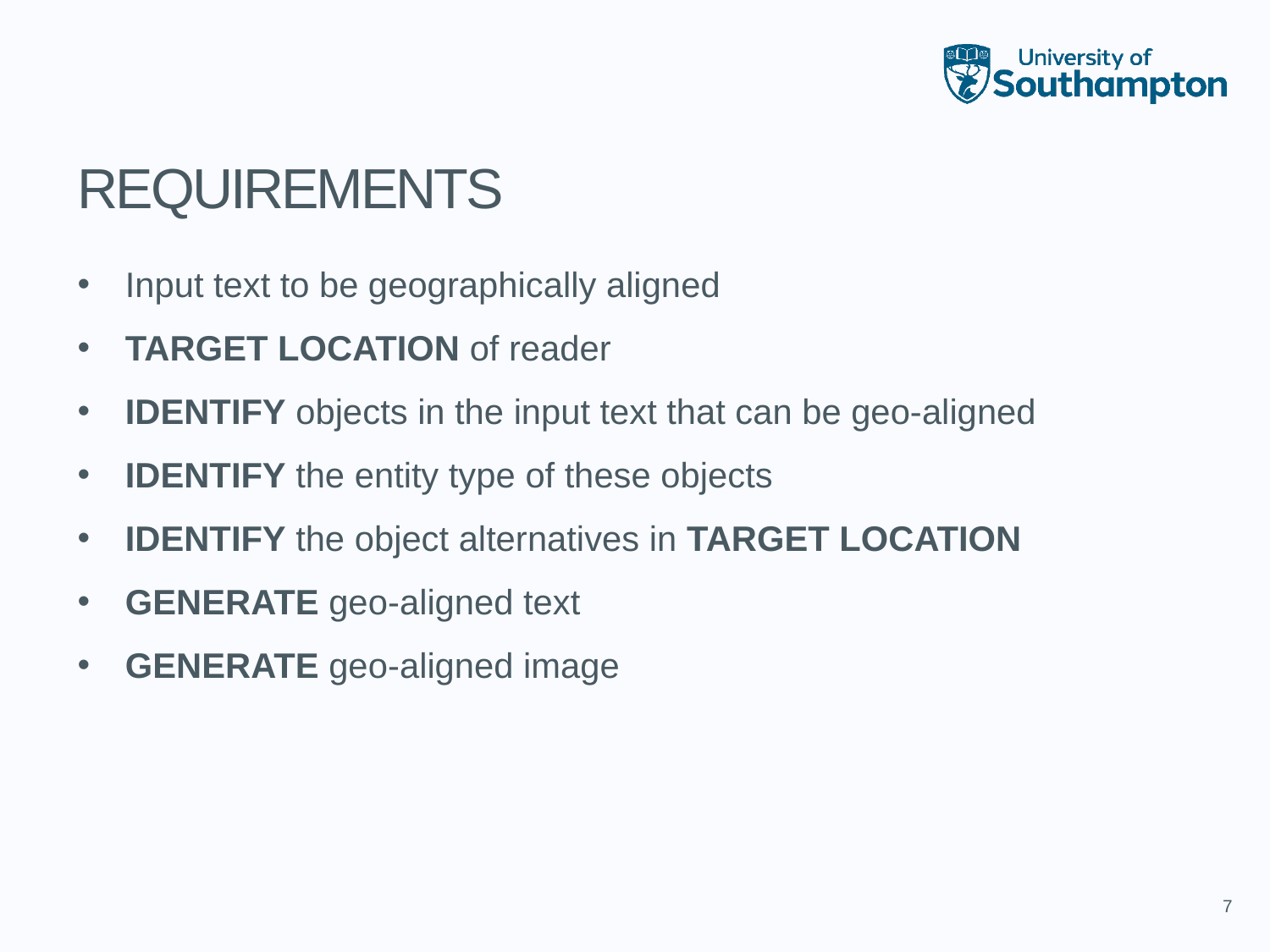

# REQUIREMENTS
Input text to be geographically aligned
TARGET LOCATION of reader
IDENTIFY objects in the input text that can be geo-aligned
IDENTIFY the entity type of these objects
IDENTIFY the object alternatives in TARGET LOCATION
GENERATE geo-aligned text
GENERATE geo-aligned image